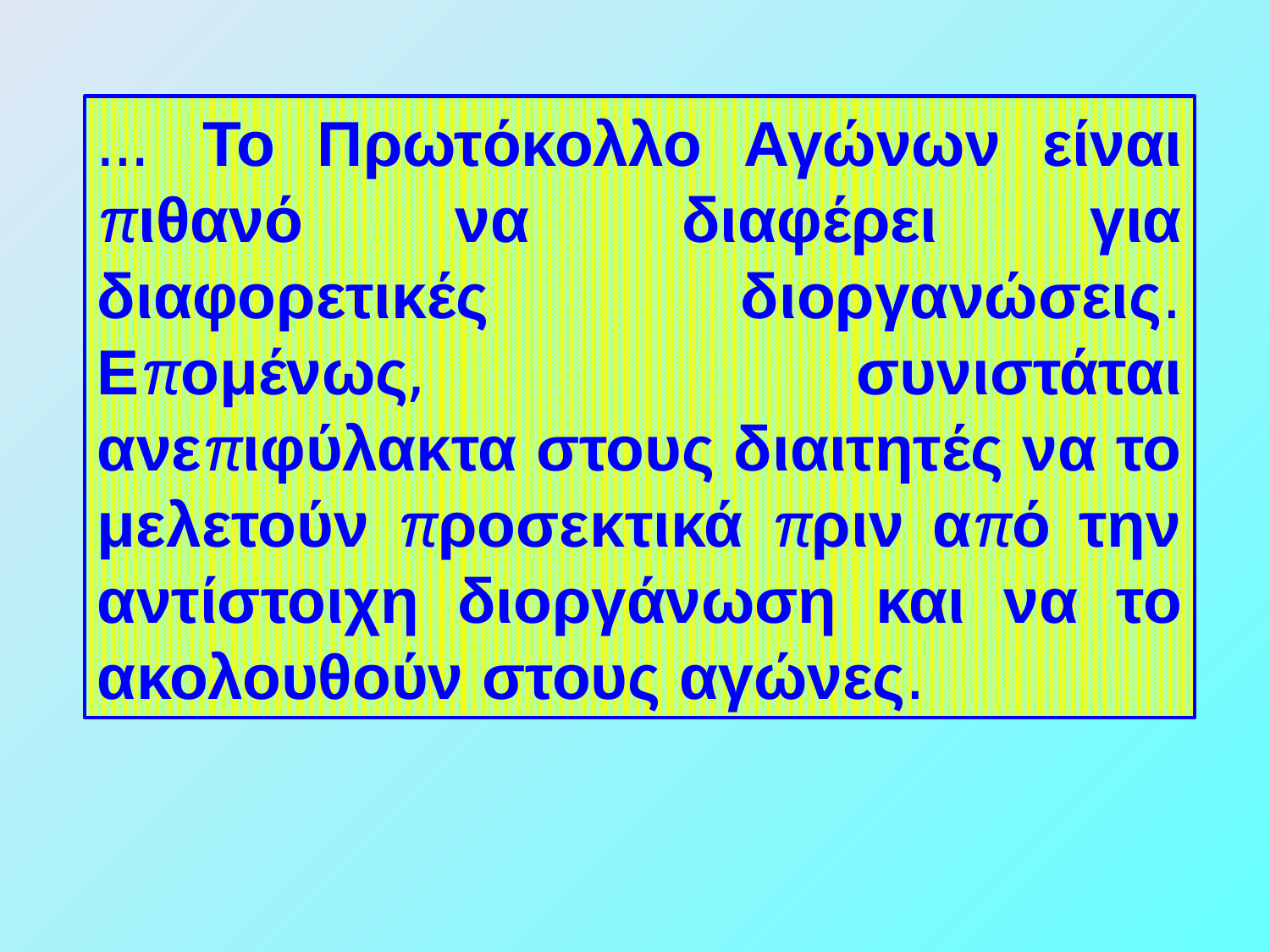

… Το Πρωτόκολλο Αγώνων είναι πιθανό να διαφέρει για διαφορετικές διοργανώσεις. Επομένως, συνιστάται ανεπιφύλακτα στους διαιτητές να το μελετούν προσεκτικά πριν από την αντίστοιχη διοργάνωση και να το ακολουθούν στους αγώνες.